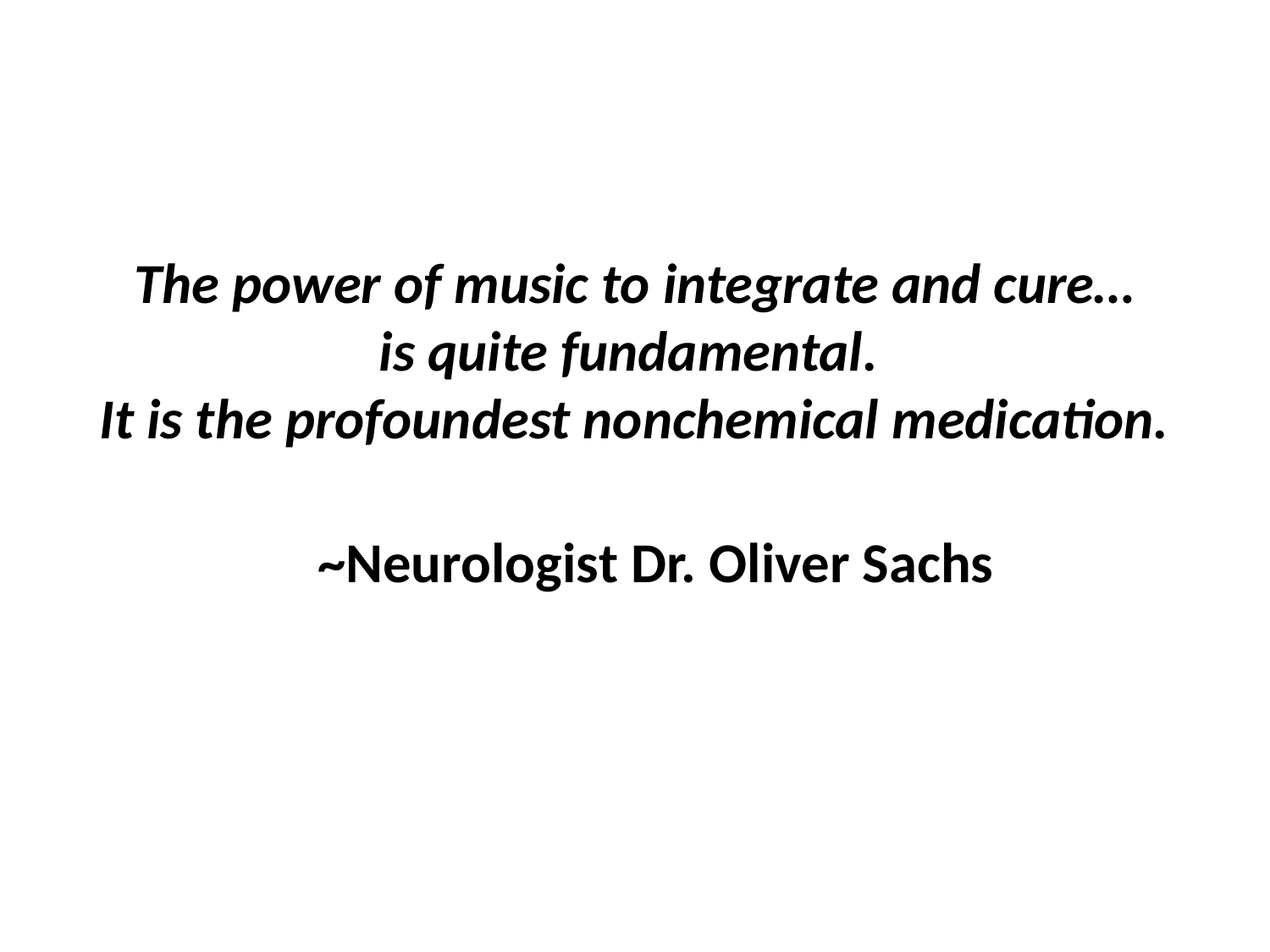

The power of music to integrate and cure…
is quite fundamental.
It is the profoundest nonchemical medication.

	~Neurologist Dr. Oliver Sachs